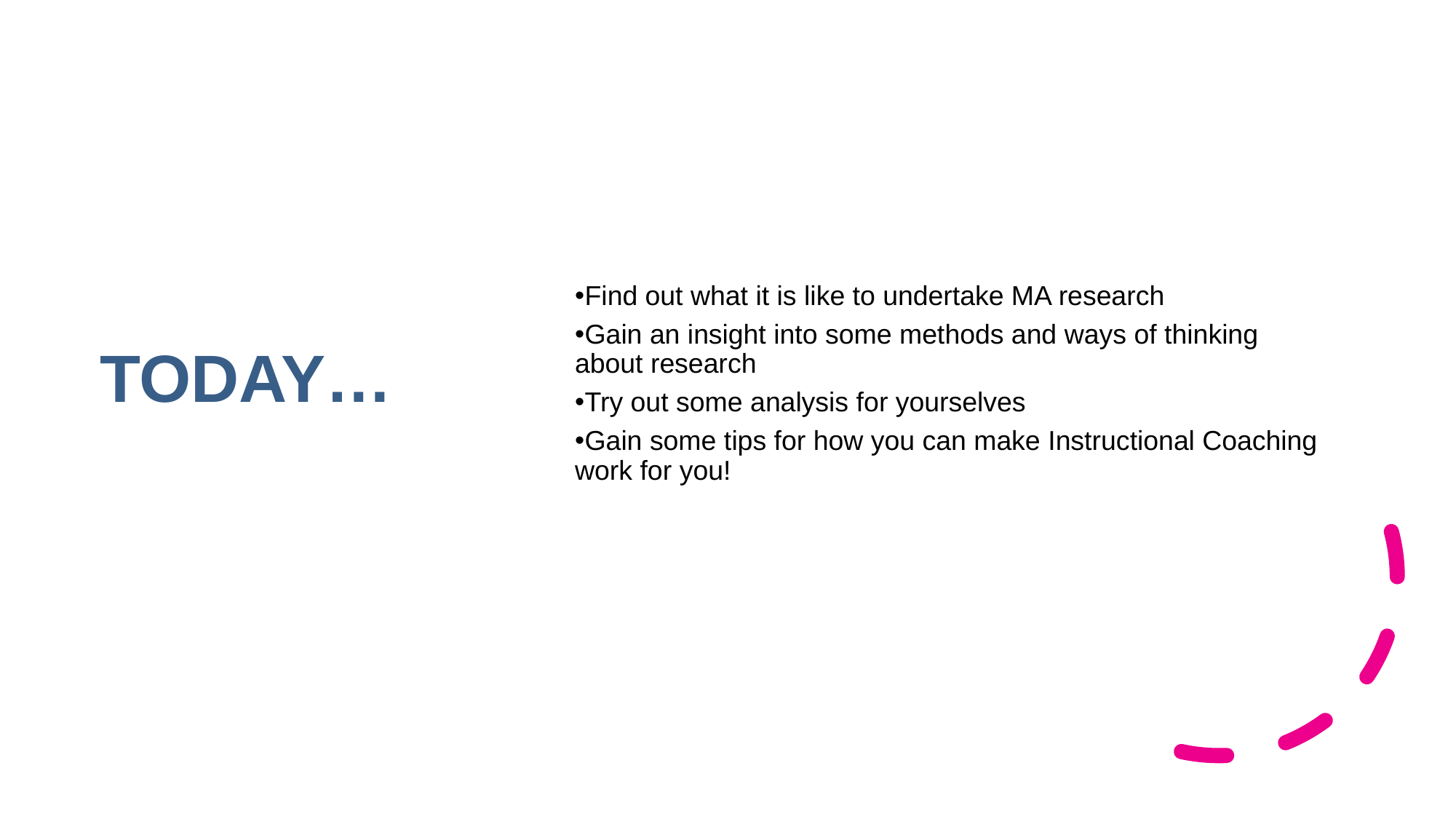

# Today…
Find out what it is like to undertake MA research
Gain an insight into some methods and ways of thinking about research
Try out some analysis for yourselves
Gain some tips for how you can make Instructional Coaching work for you!